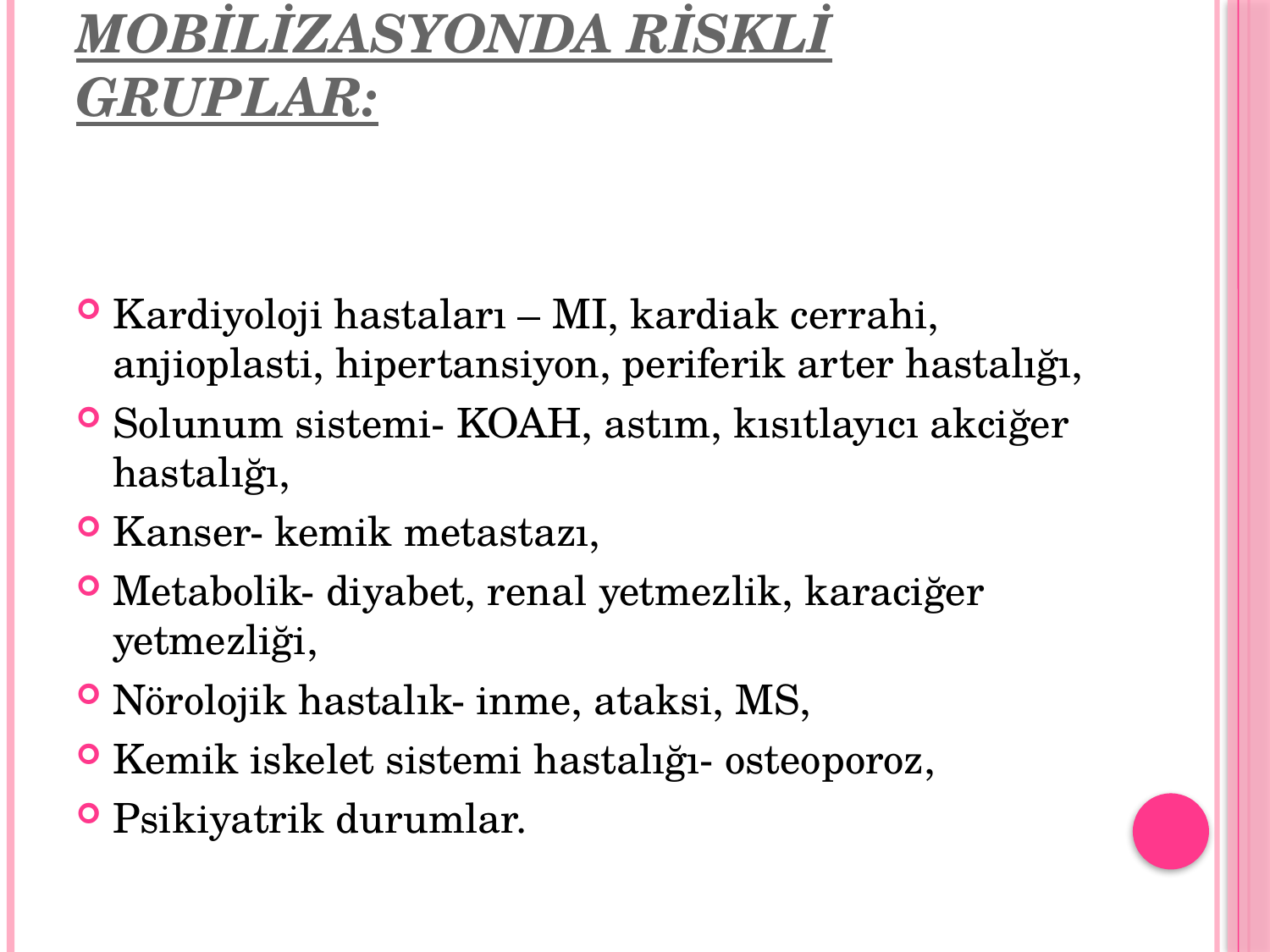

# Mobilizasyonda riskli gruplar:

Kardiyoloji hastaları – MI, kardiak cerrahi, anjioplasti, hipertansiyon, periferik arter hastalığı,
Solunum sistemi- KOAH, astım, kısıtlayıcı akciğer hastalığı,
Kanser- kemik metastazı,
Metabolik- diyabet, renal yetmezlik, karaciğer yetmezliği,
Nörolojik hastalık- inme, ataksi, MS,
Kemik iskelet sistemi hastalığı- osteoporoz,
Psikiyatrik durumlar.